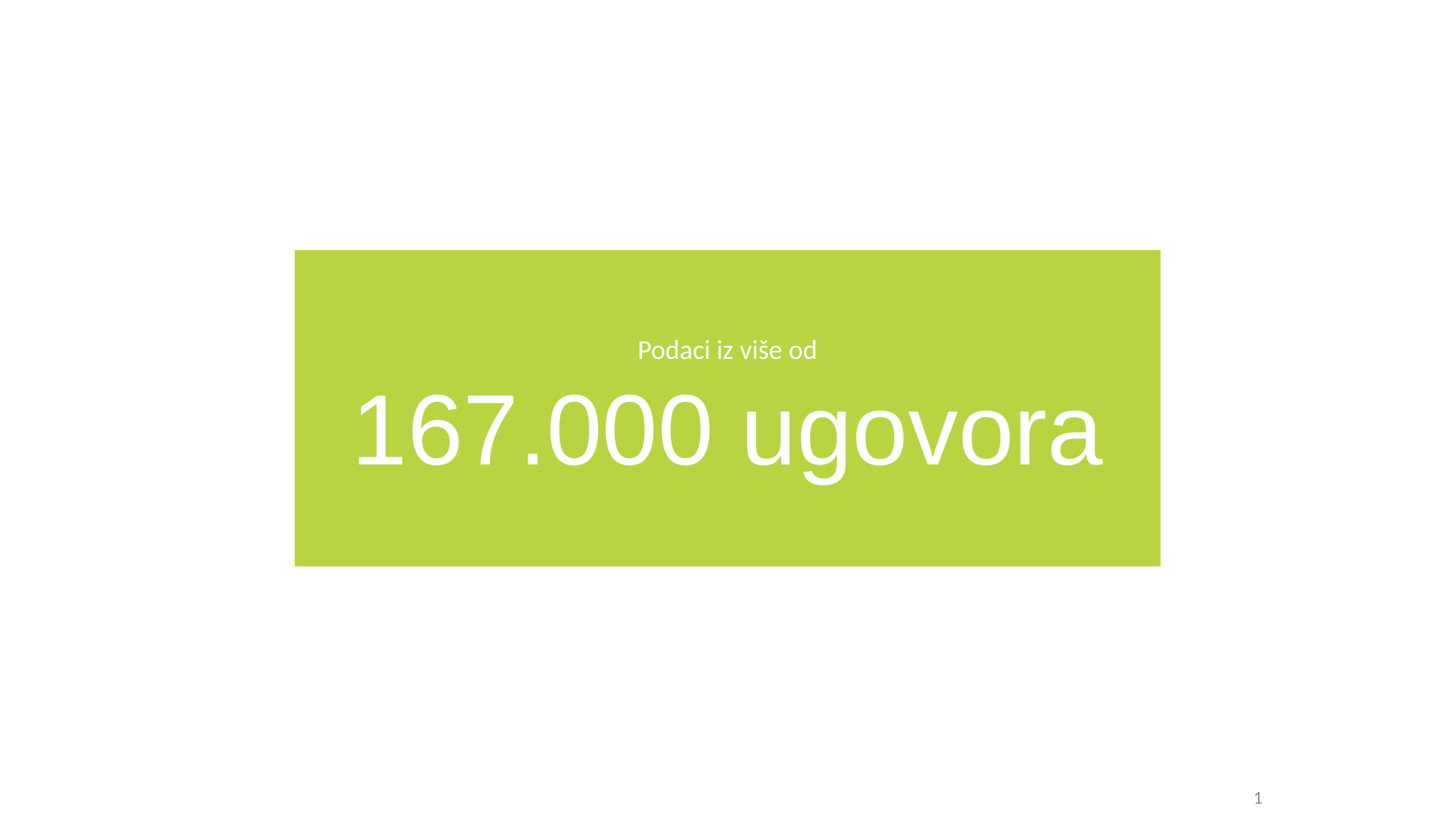

Podaci iz više od
167.000 ugovora
1